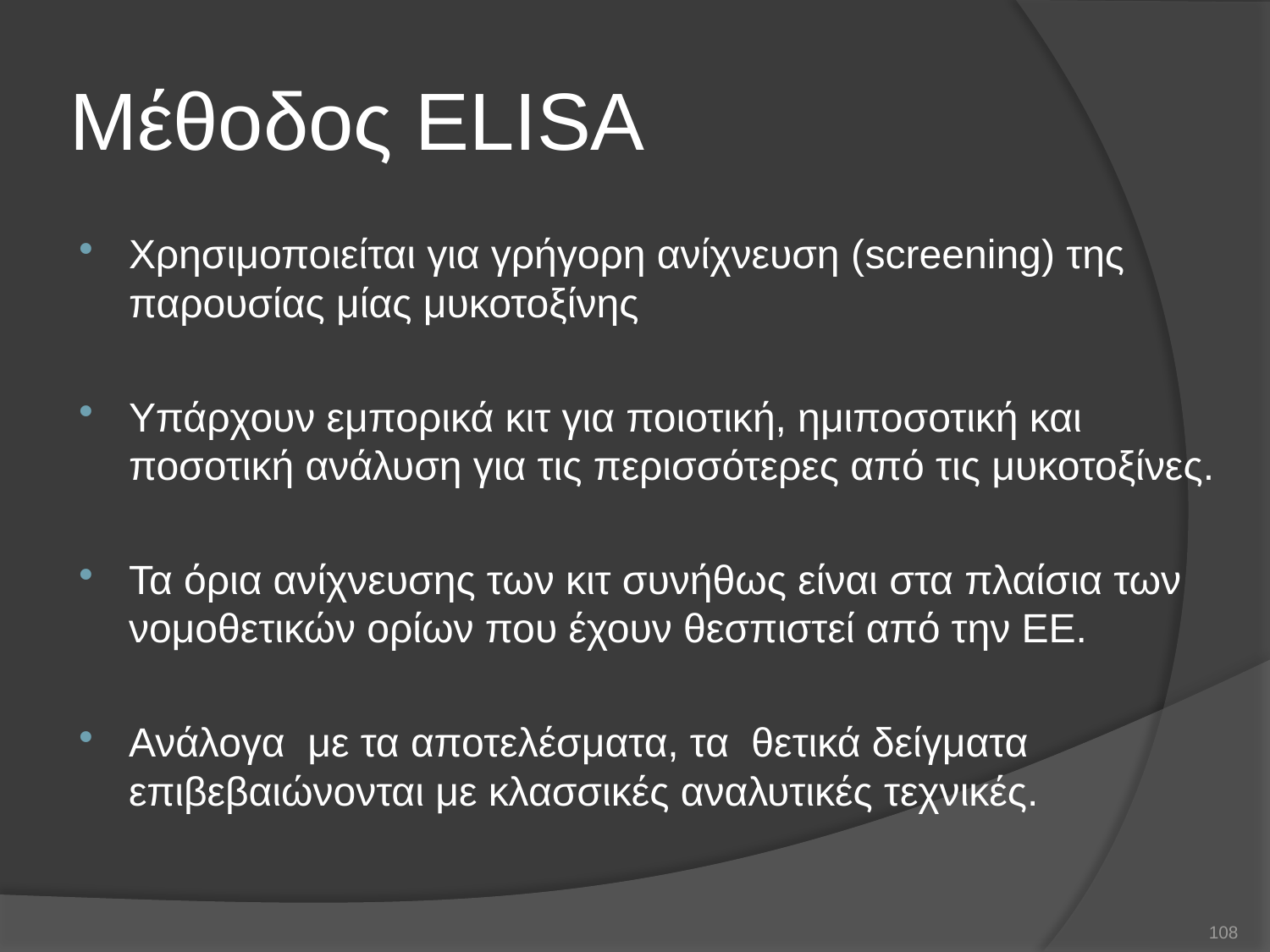

# Μέθοδος ELISA
Χρησιμοποιείται για γρήγορη ανίχνευση (screening) της παρουσίας μίας μυκοτοξίνης

Υπάρχουν εμπορικά κιτ για ποιοτική, ημιποσοτική και ποσοτική ανάλυση για τις περισσότερες από τις μυκοτοξίνες.

Τα όρια ανίχνευσης των κιτ συνήθως είναι στα πλαίσια των  νομοθετικών ορίων που έχουν θεσπιστεί από την ΕΕ.

Ανάλογα  με τα αποτελέσματα, τα  θετικά δείγματα επιβεβαιώνονται με κλασσικές αναλυτικές τεχνικές.
108